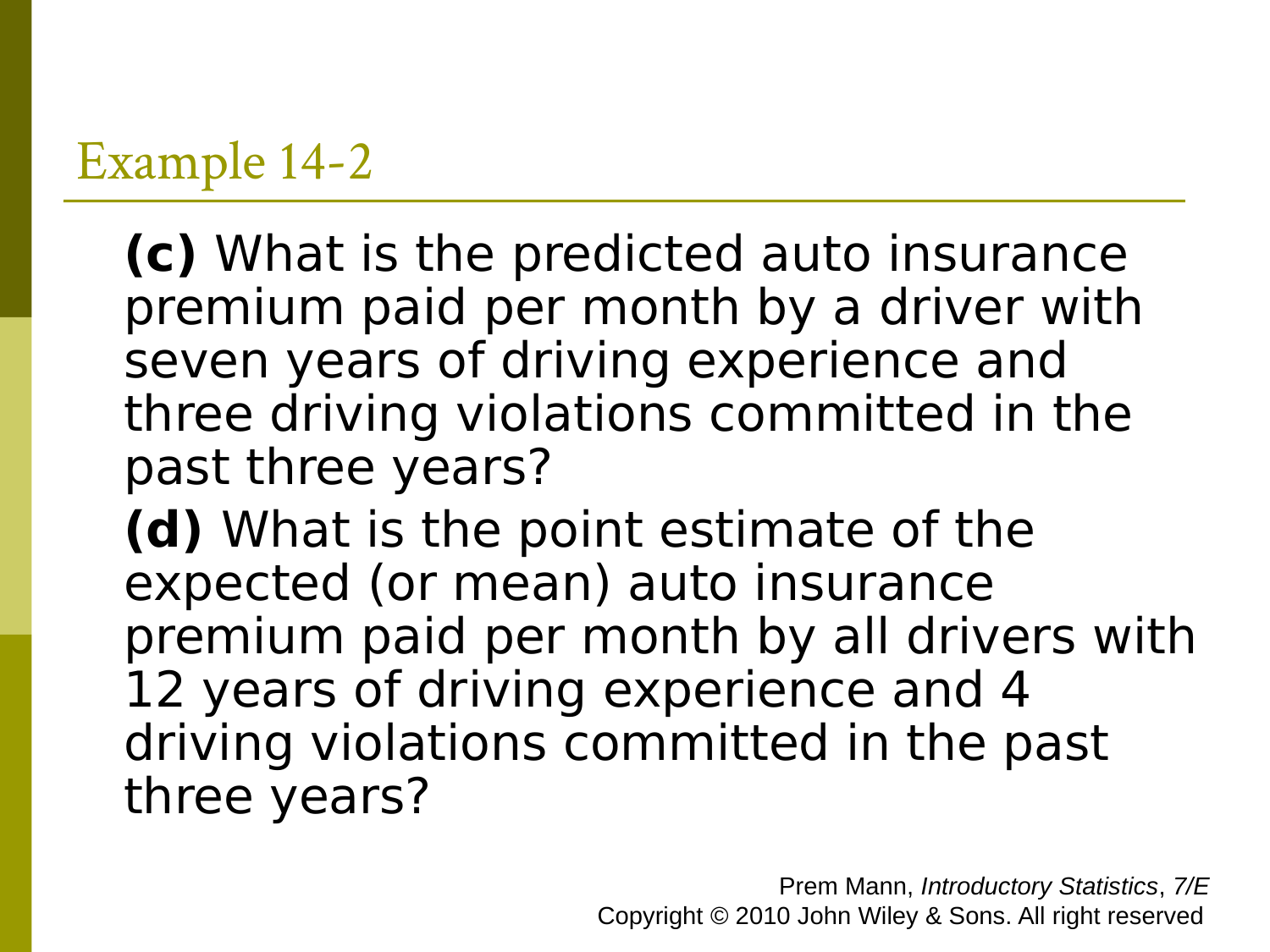

# Example 14-2
(c) What is the predicted auto insurance premium paid per month by a driver with seven years of driving experience and three driving violations committed in the past three years?
(d) What is the point estimate of the expected (or mean) auto insurance premium paid per month by all drivers with 12 years of driving experience and 4 driving violations committed in the past three years?
                          Prem Mann, Introductory Statistics, 7/E Copyright © 2010 John Wiley & Sons. All right reserved